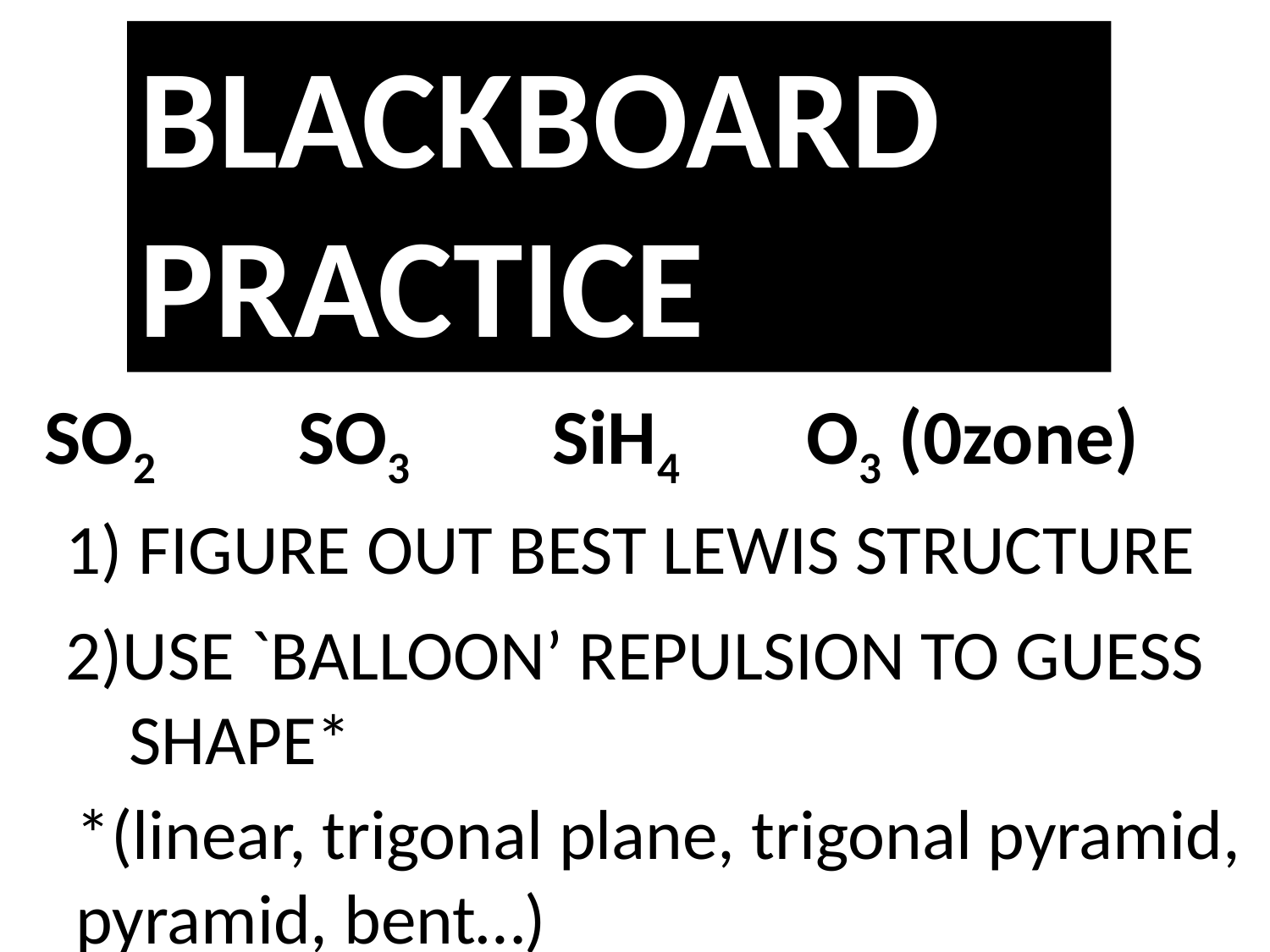

BLACKBOARD PRACTICE
SO2		SO3		SiH4	O3 (0zone)
1) FIGURE OUT BEST LEWIS STRUCTURE
2)USE `BALLOON’ REPULSION TO GUESS
    SHAPE*
*(linear, trigonal plane, trigonal pyramid, pyramid, bent…)